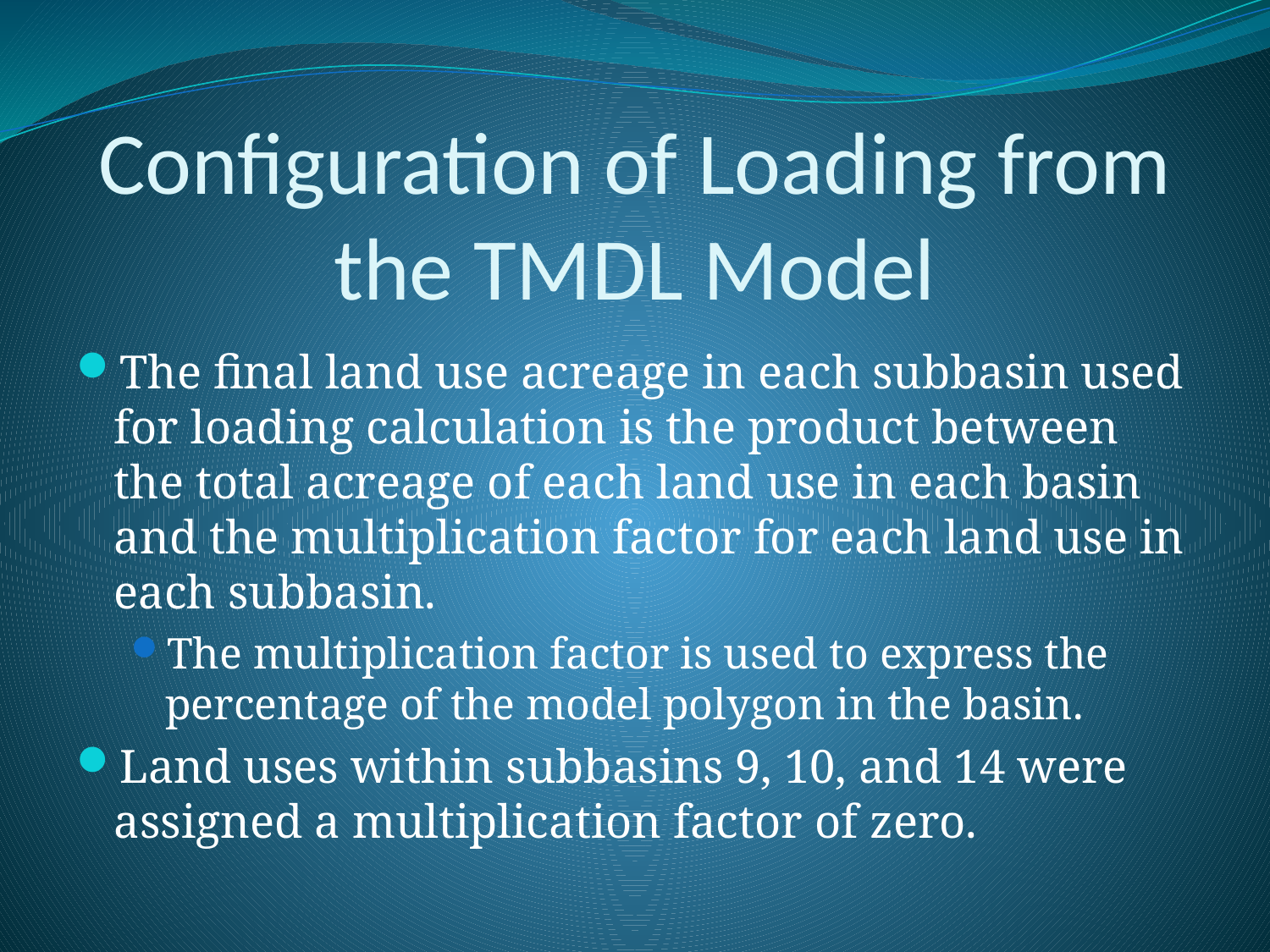

# Configuration of Loading from the TMDL Model

The final land use acreage in each subbasin used for loading calculation is the product between the total acreage of each land use in each basin and the multiplication factor for each land use in each subbasin.
The multiplication factor is used to express the percentage of the model polygon in the basin.
Land uses within subbasins 9, 10, and 14 were assigned a multiplication factor of zero.